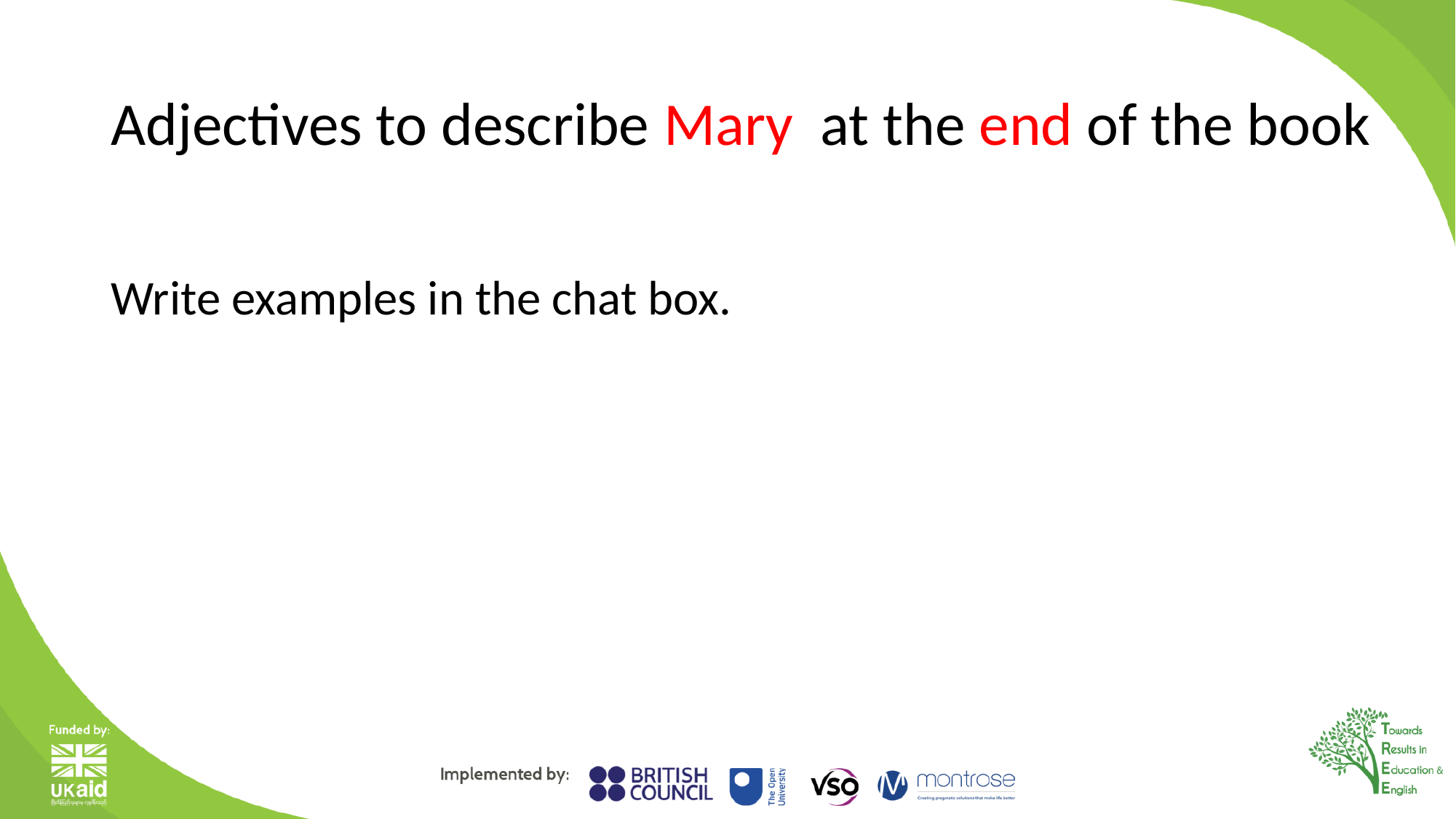

# Adjectives to describe Mary  at the end of the book
Write examples in the chat box.